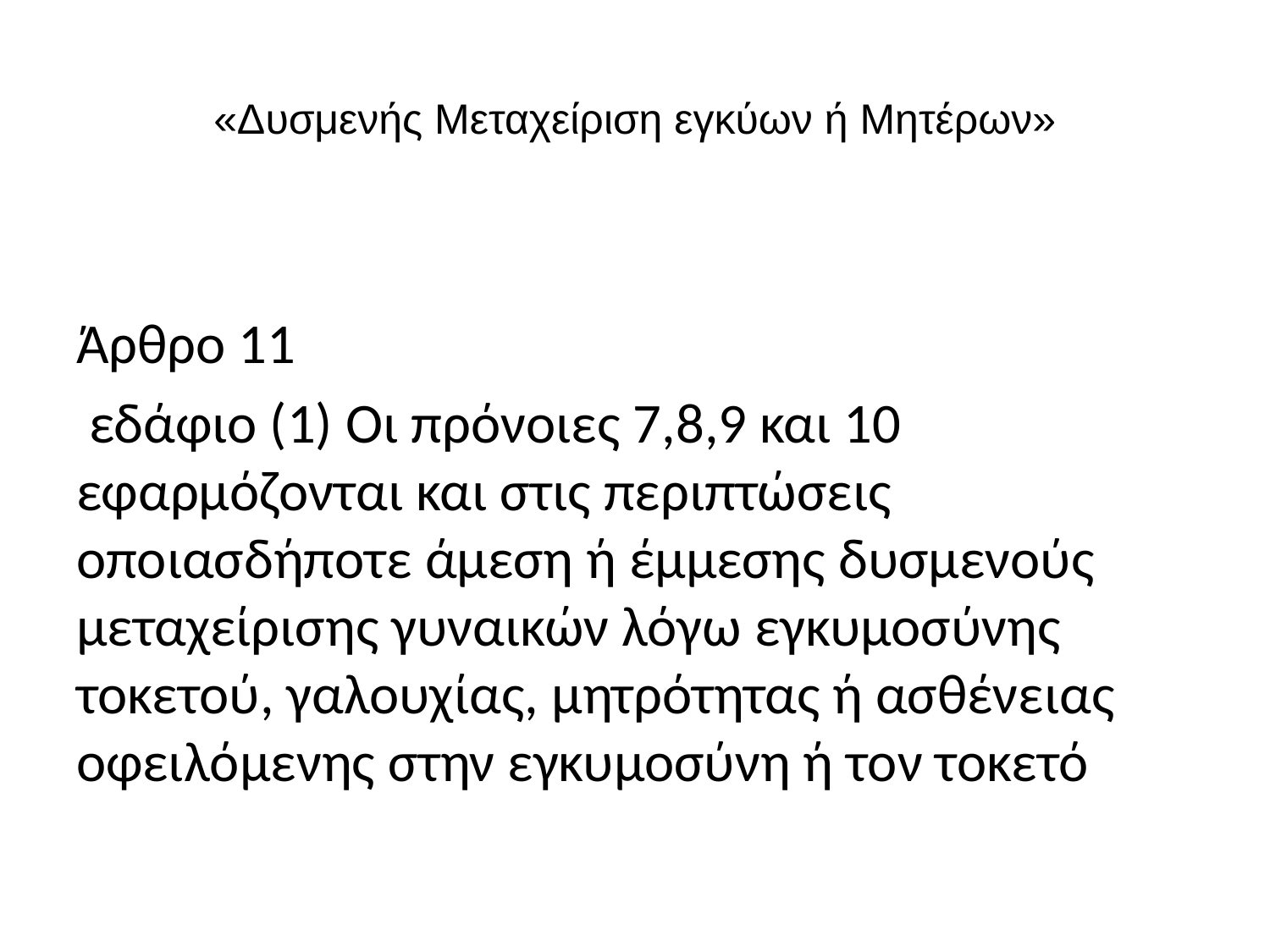

# «Δυσμενής Μεταχείριση εγκύων ή Μητέρων»

Άρθρο 11
 εδάφιο (1) Οι πρόνοιες 7,8,9 και 10 εφαρμόζονται και στις περιπτώσεις οποιασδήποτε άμεση ή έμμεσης δυσμενούς μεταχείρισης γυναικών λόγω εγκυμοσύνης τοκετού, γαλουχίας, μητρότητας ή ασθένειας οφειλόμενης στην εγκυμοσύνη ή τον τοκετό